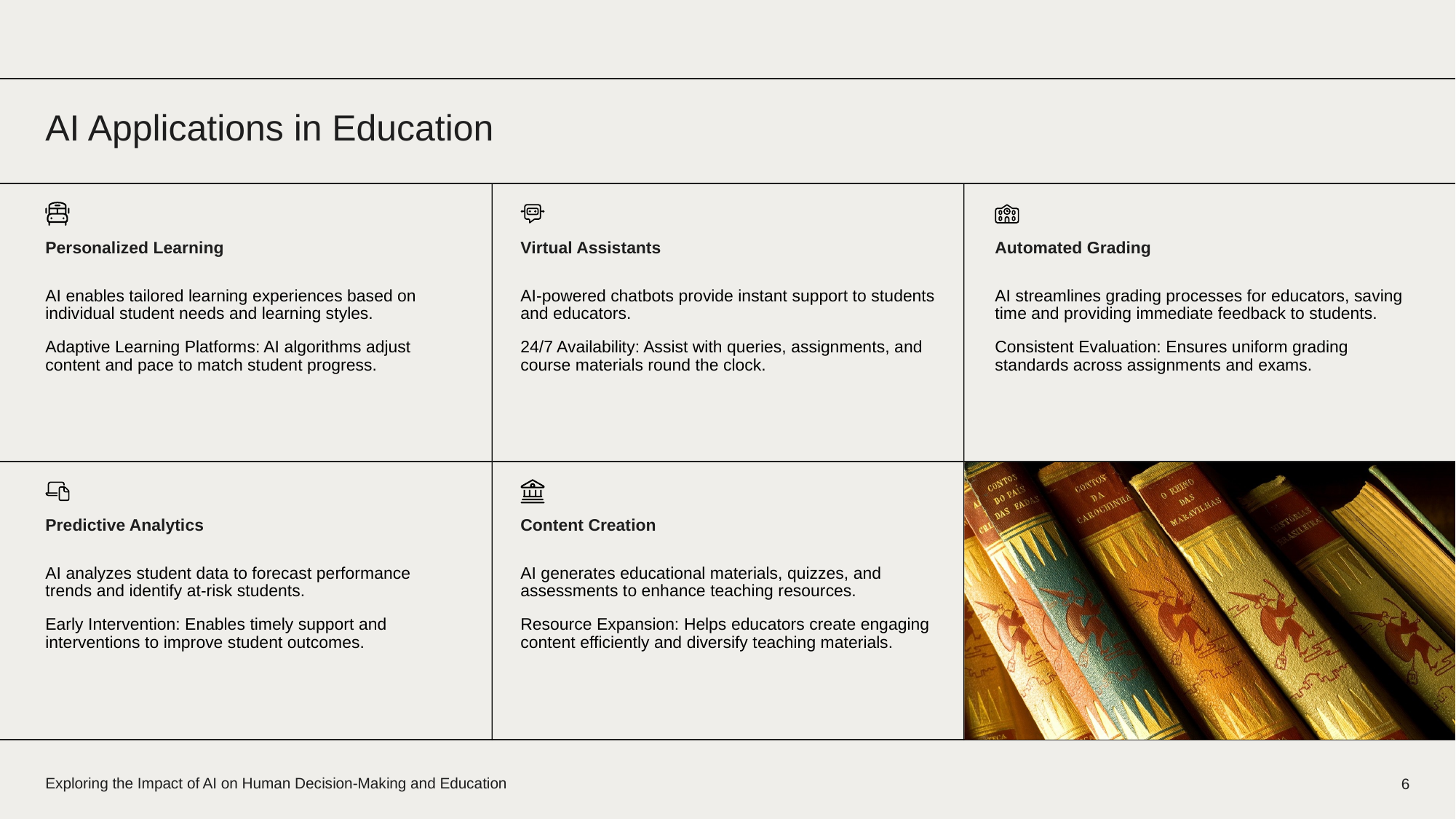

AI Applications in Education

Personalized Learning
Virtual Assistants
Automated Grading
AI enables tailored learning experiences based on individual student needs and learning styles.
Adaptive Learning Platforms: AI algorithms adjust content and pace to match student progress.
AI-powered chatbots provide instant support to students and educators.
24/7 Availability: Assist with queries, assignments, and course materials round the clock.
AI streamlines grading processes for educators, saving time and providing immediate feedback to students.
Consistent Evaluation: Ensures uniform grading standards across assignments and exams.

Predictive Analytics
Content Creation
AI analyzes student data to forecast performance trends and identify at-risk students.
Early Intervention: Enables timely support and interventions to improve student outcomes.
AI generates educational materials, quizzes, and assessments to enhance teaching resources.
Resource Expansion: Helps educators create engaging content efficiently and diversify teaching materials.

6
Exploring the Impact of AI on Human Decision-Making and Education